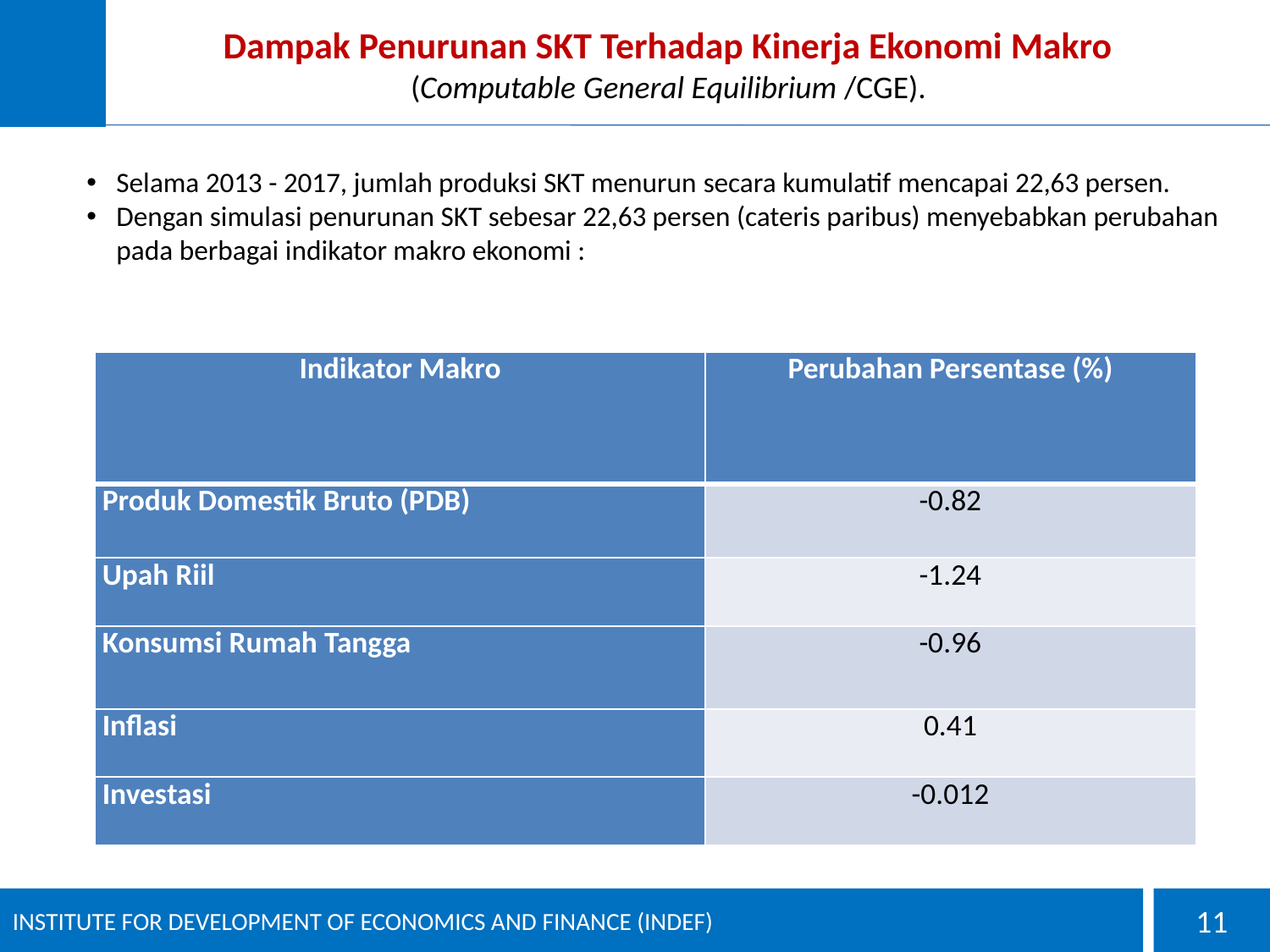

# Dampak Penurunan SKT Terhadap Kinerja Ekonomi Makro (Computable General Equilibrium /CGE).
Selama 2013 - 2017, jumlah produksi SKT menurun secara kumulatif mencapai 22,63 persen.
Dengan simulasi penurunan SKT sebesar 22,63 persen (cateris paribus) menyebabkan perubahan pada berbagai indikator makro ekonomi :
| Indikator Makro | Perubahan Persentase (%) |
| --- | --- |
| Produk Domestik Bruto (PDB) | -0.82 |
| Upah Riil | -1.24 |
| Konsumsi Rumah Tangga | -0.96 |
| Inflasi | 0.41 |
| Investasi | -0.012 |
INSTITUTE FOR DEVELOPMENT OF ECONOMICS AND FINANCE (INDEF)
11